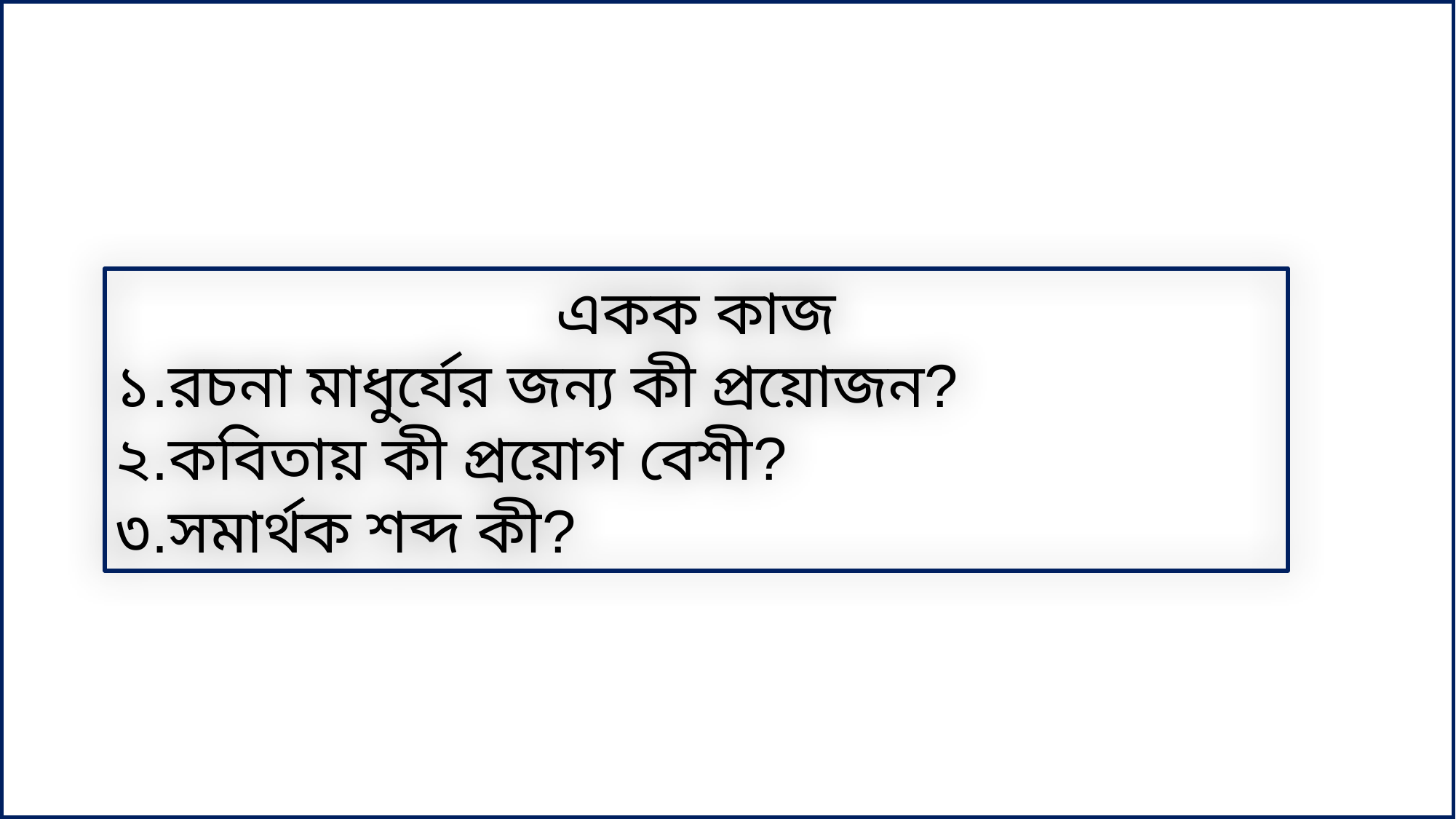

একক কাজ
১.রচনা মাধুর্যের জন্য কী প্রয়োজন?
২.কবিতায় কী প্রয়োগ বেশী?
৩.সমার্থক শব্দ কী?